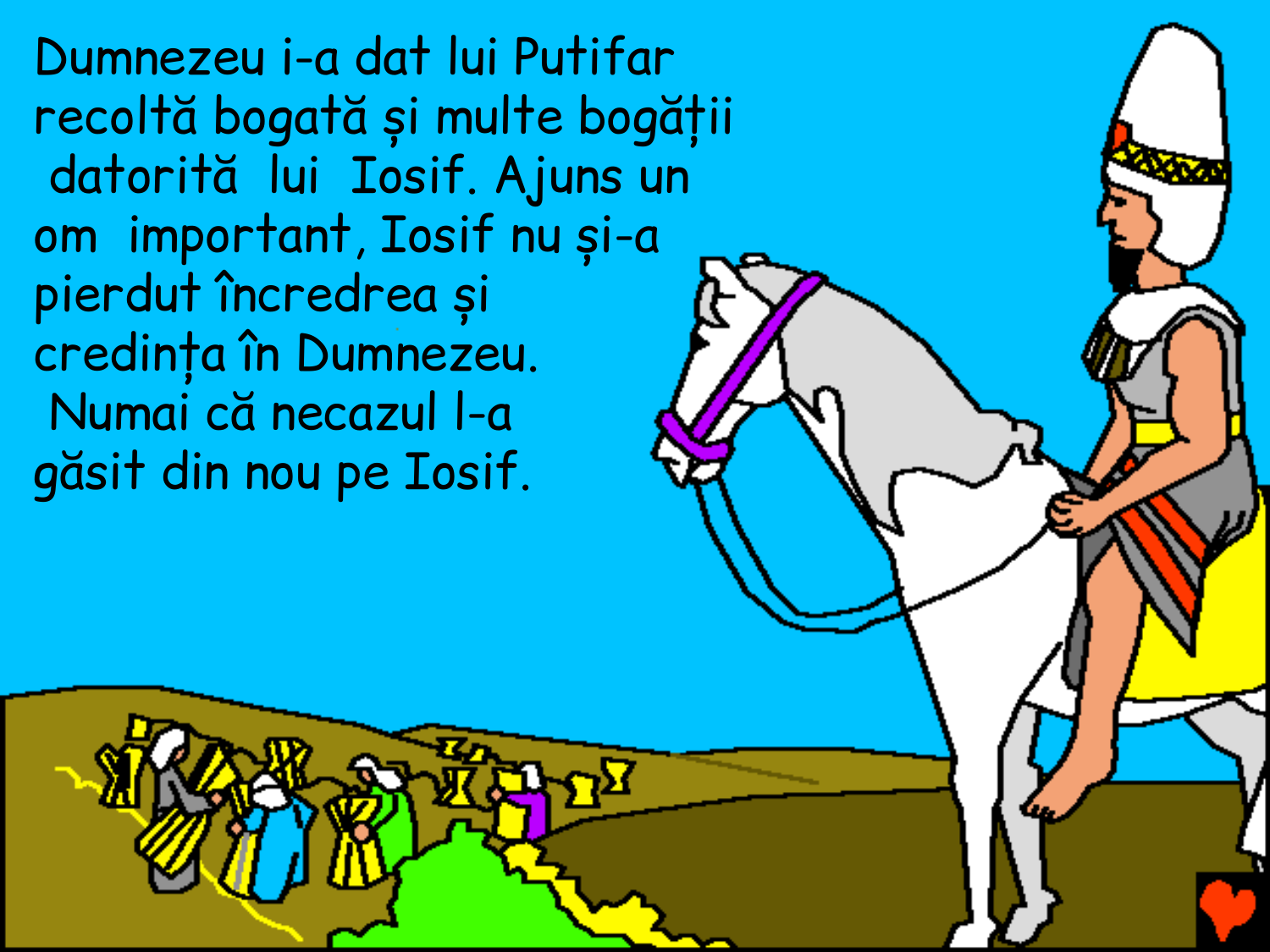

Dumnezeu i-a dat lui Putifar  recoltă bogată şi multe bogăţii  datorită  lui  Iosif. Ajuns un om  important, Iosif nu şi-a  pierdut încredrea şi
credinţa în Dumnezeu.  Numai că necazul l-a  găsit din nou pe Iosif.